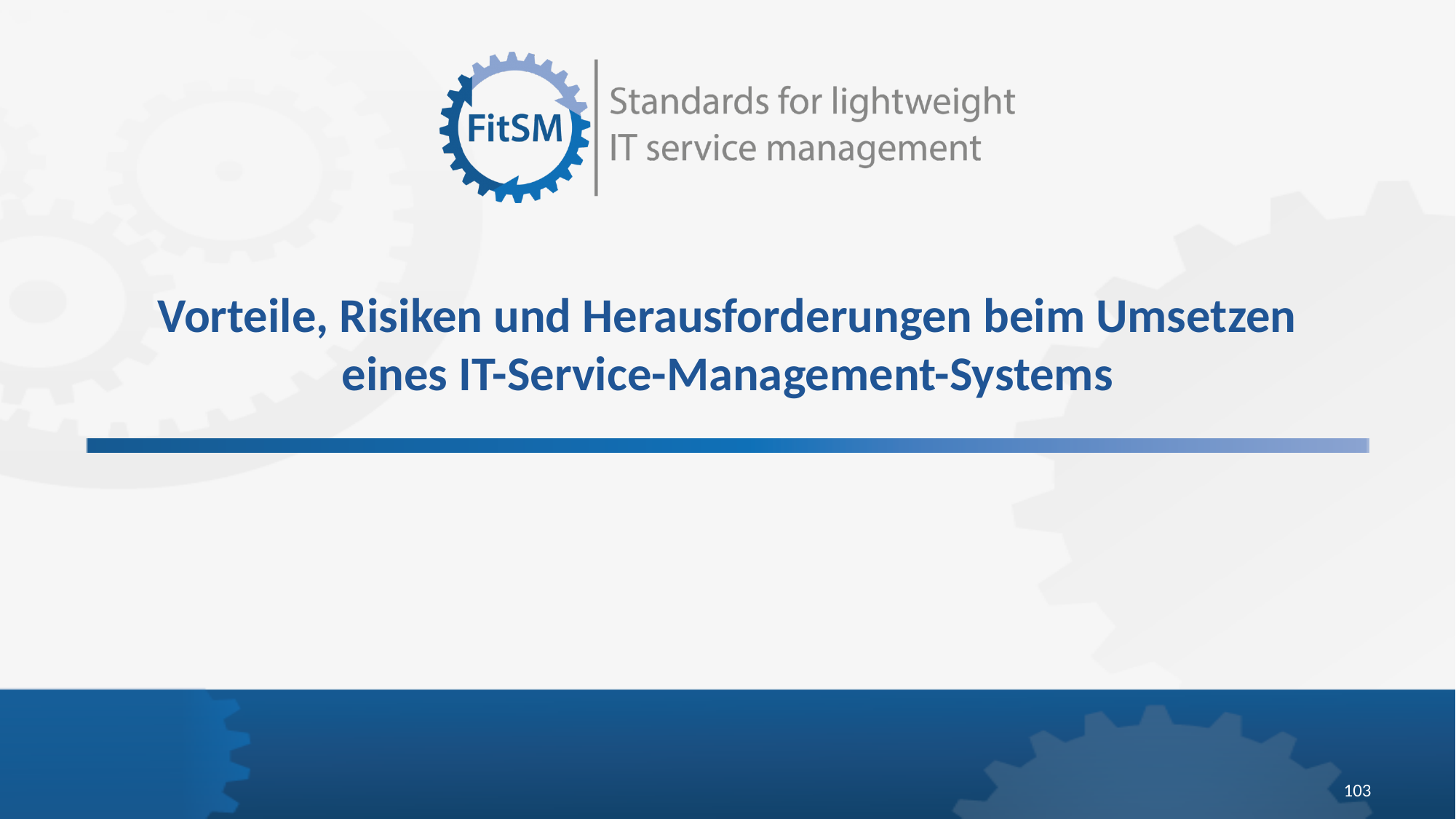

# Vorteile, Risiken und Herausforderungen beim Umsetzen eines IT-Service-Management-Systems

103